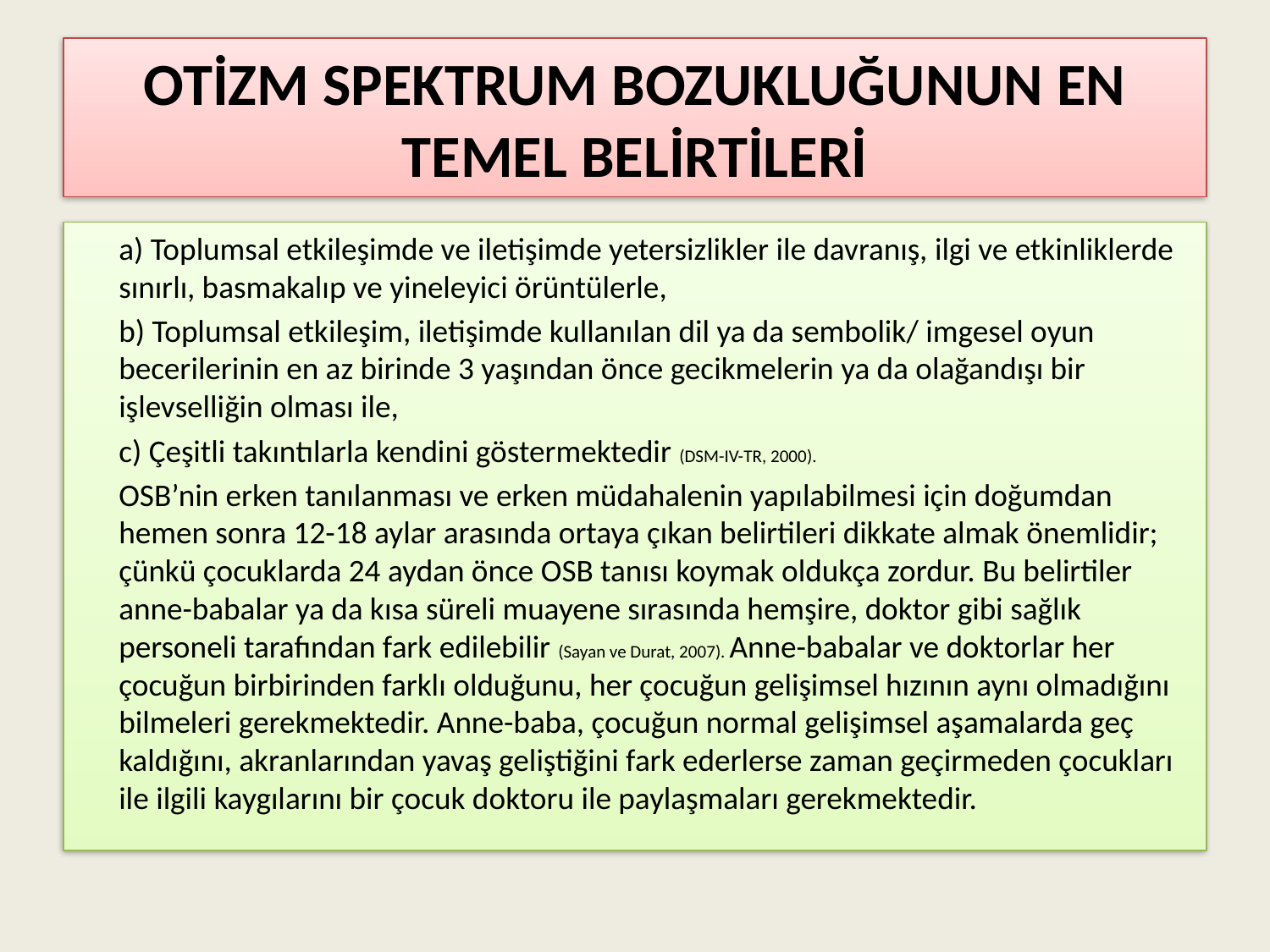

# OTİZM SPEKTRUM BOZUKLUĞUNUN EN TEMEL BELİRTİLERİ
	a) Toplumsal etkileşimde ve iletişimde yetersizlikler ile davranış, ilgi ve etkinliklerde sınırlı, basmakalıp ve yineleyici örüntülerle,
	b) Toplumsal etkileşim, iletişimde kullanılan dil ya da sembolik/ imgesel oyun becerilerinin en az birinde 3 yaşından önce gecikmelerin ya da olağandışı bir işlevselliğin olması ile,
	c) Çeşitli takıntılarla kendini göstermektedir (DSM-IV-TR, 2000).
	OSB’nin erken tanılanması ve erken müdahalenin yapılabilmesi için doğumdan hemen sonra 12-18 aylar arasında ortaya çıkan belirtileri dikkate almak önemlidir; çünkü çocuklarda 24 aydan önce OSB tanısı koymak oldukça zordur. Bu belirtiler anne-babalar ya da kısa süreli muayene sırasında hemşire, doktor gibi sağlık personeli tarafından fark edilebilir (Sayan ve Durat, 2007). Anne-babalar ve doktorlar her çocuğun birbirinden farklı olduğunu, her çocuğun gelişimsel hızının aynı olmadığını bilmeleri gerekmektedir. Anne-baba, çocuğun normal gelişimsel aşamalarda geç kaldığını, akranlarından yavaş geliştiğini fark ederlerse zaman geçirmeden çocukları ile ilgili kaygılarını bir çocuk doktoru ile paylaşmaları gerekmektedir.